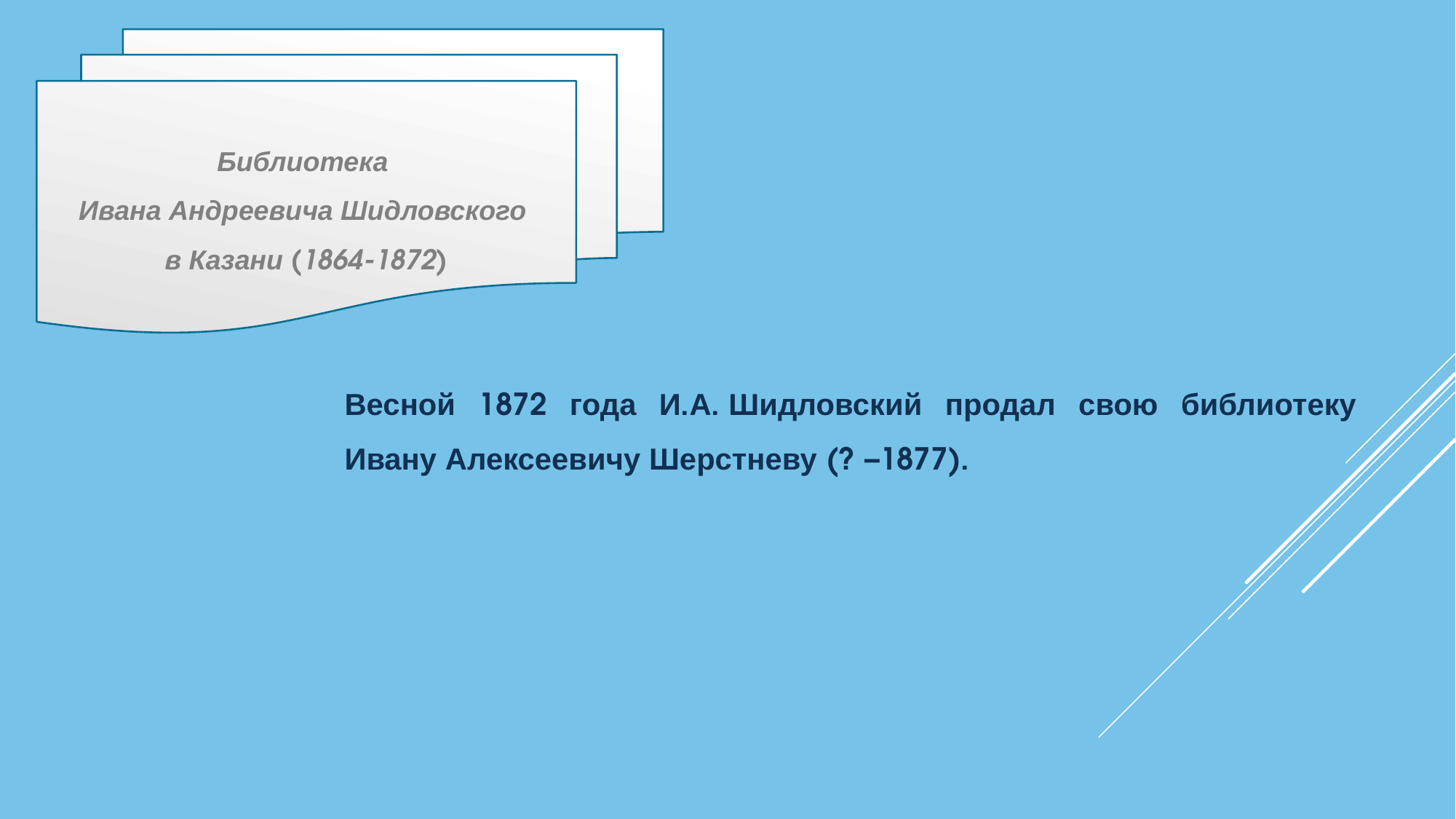

Библиотека
Ивана Андреевича Шидловского
в Казани (1864-1872)
Весной 1872 года И.А. Шидловский продал свою библиотеку Ивану Алексеевичу Шерстневу (? –1877).